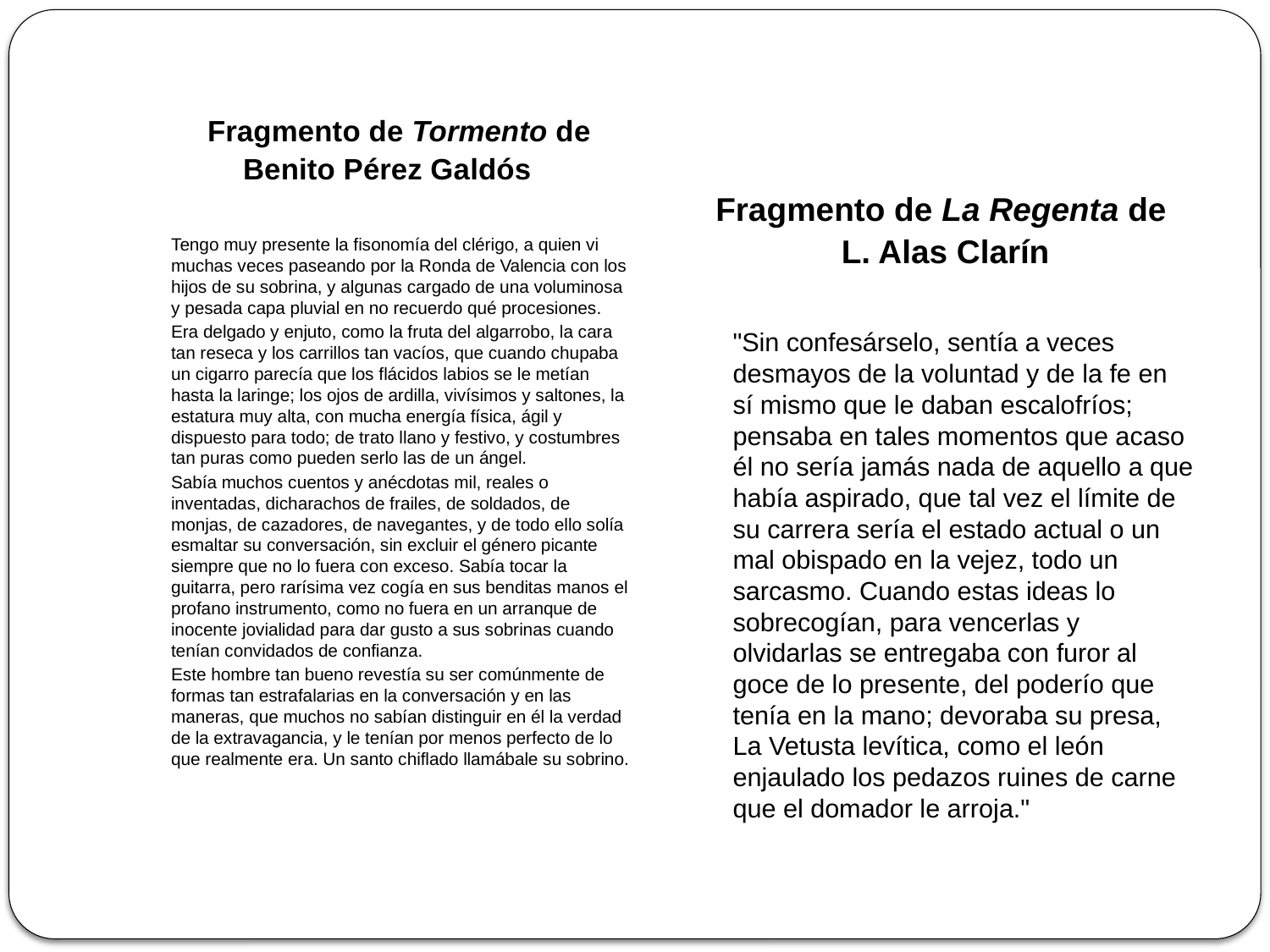

Fragmento de Tormento de
Benito Pérez Galdós

	Tengo muy presente la fisonomía del clérigo, a quien vi muchas veces paseando por la Ronda de Valencia con los hijos de su sobrina, y algunas cargado de una voluminosa y pesada capa pluvial en no recuerdo qué procesiones.
	Era delgado y enjuto, como la fruta del algarrobo, la cara tan reseca y los carrillos tan vacíos, que cuando chupaba un cigarro parecía que los flácidos labios se le metían hasta la laringe; los ojos de ardilla, vivísimos y saltones, la estatura muy alta, con mucha energía física, ágil y dispuesto para todo; de trato llano y festivo, y costumbres tan puras como pueden serlo las de un ángel.
	Sabía muchos cuentos y anécdotas mil, reales o inventadas, dicharachos de frailes, de soldados, de monjas, de cazadores, de navegantes, y de todo ello solía esmaltar su conversación, sin excluir el género picante siempre que no lo fuera con exceso. Sabía tocar la guitarra, pero rarísima vez cogía en sus benditas manos el profano instrumento, como no fuera en un arranque de inocente jovialidad para dar gusto a sus sobrinas cuando tenían convidados de confianza.
	Este hombre tan bueno revestía su ser comúnmente de formas tan estrafalarias en la conversación y en las maneras, que muchos no sabían distinguir en él la verdad de la extravagancia, y le tenían por menos perfecto de lo que realmente era. Un santo chiflado llamábale su sobrino.

Fragmento de La Regenta de
L. Alas Clarín

	"Sin confesárselo, sentía a veces desmayos de la voluntad y de la fe en sí mismo que le daban escalofríos; pensaba en tales momentos que acaso él no sería jamás nada de aquello a que había aspirado, que tal vez el límite de su carrera sería el estado actual o un mal obispado en la vejez, todo un sarcasmo. Cuando estas ideas lo sobrecogían, para vencerlas y olvidarlas se entregaba con furor al goce de lo presente, del poderío que tenía en la mano; devoraba su presa, La Vetusta levítica, como el león enjaulado los pedazos ruines de carne que el domador le arroja."